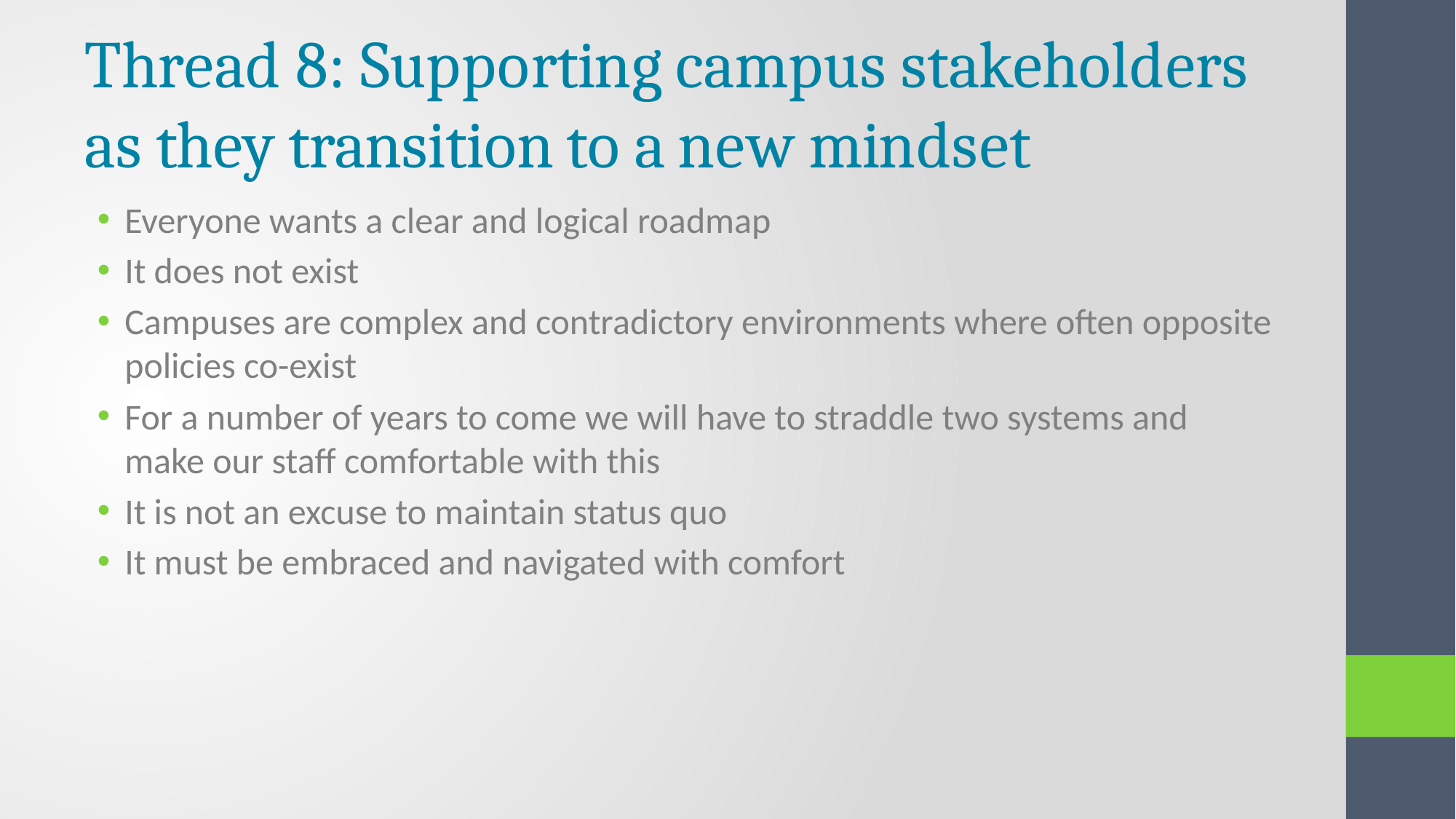

# Thread 8: Supporting campus stakeholders as they transition to a new mindset
Everyone wants a clear and logical roadmap
It does not exist
Campuses are complex and contradictory environments where often opposite policies co-exist
For a number of years to come we will have to straddle two systems and make our staff comfortable with this
It is not an excuse to maintain status quo
It must be embraced and navigated with comfort